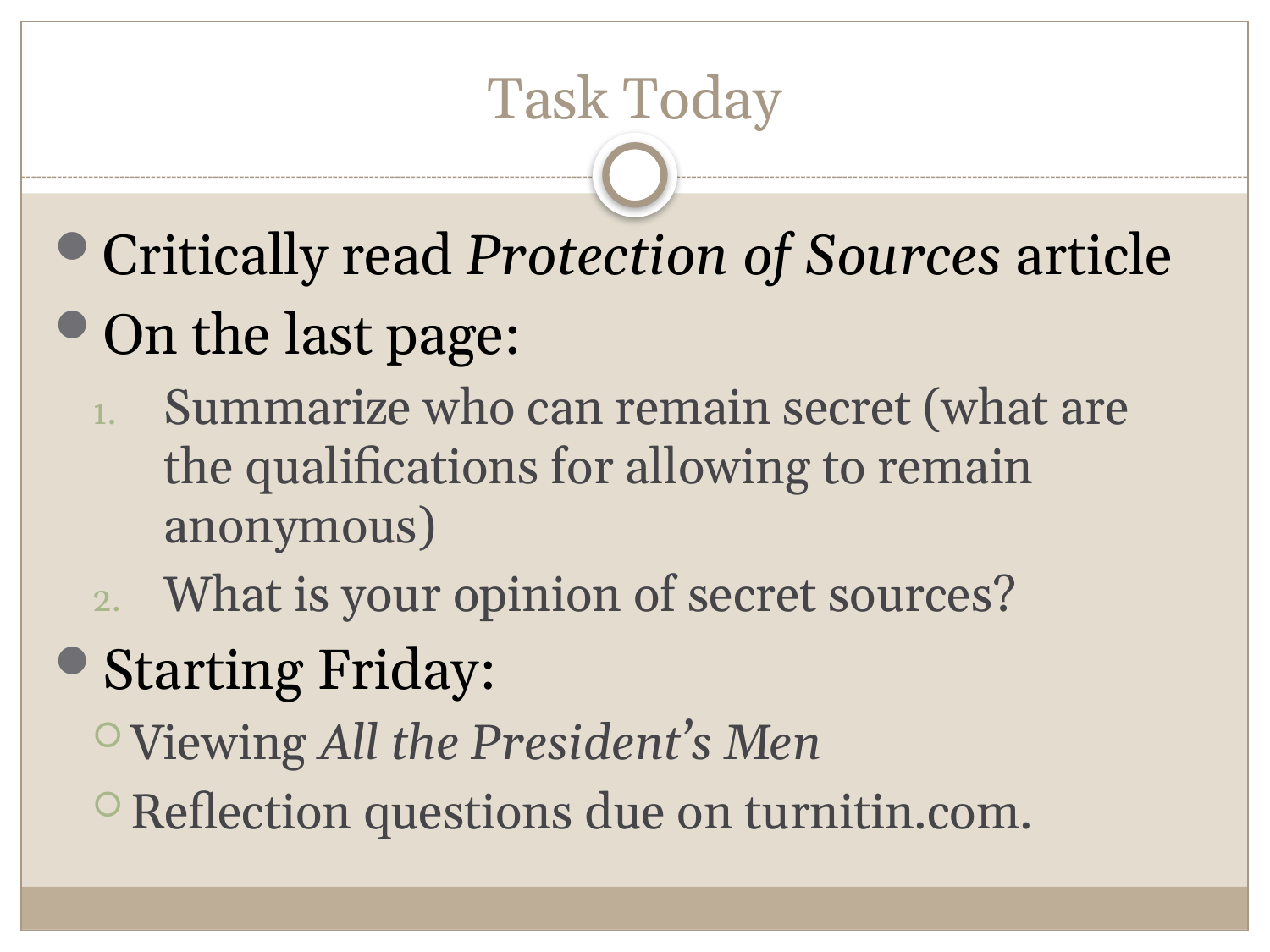

# Task Today
Critically read Protection of Sources article
On the last page:
Summarize who can remain secret (what are the qualifications for allowing to remain anonymous)
What is your opinion of secret sources?
Starting Friday:
Viewing All the President’s Men
Reflection questions due on turnitin.com.